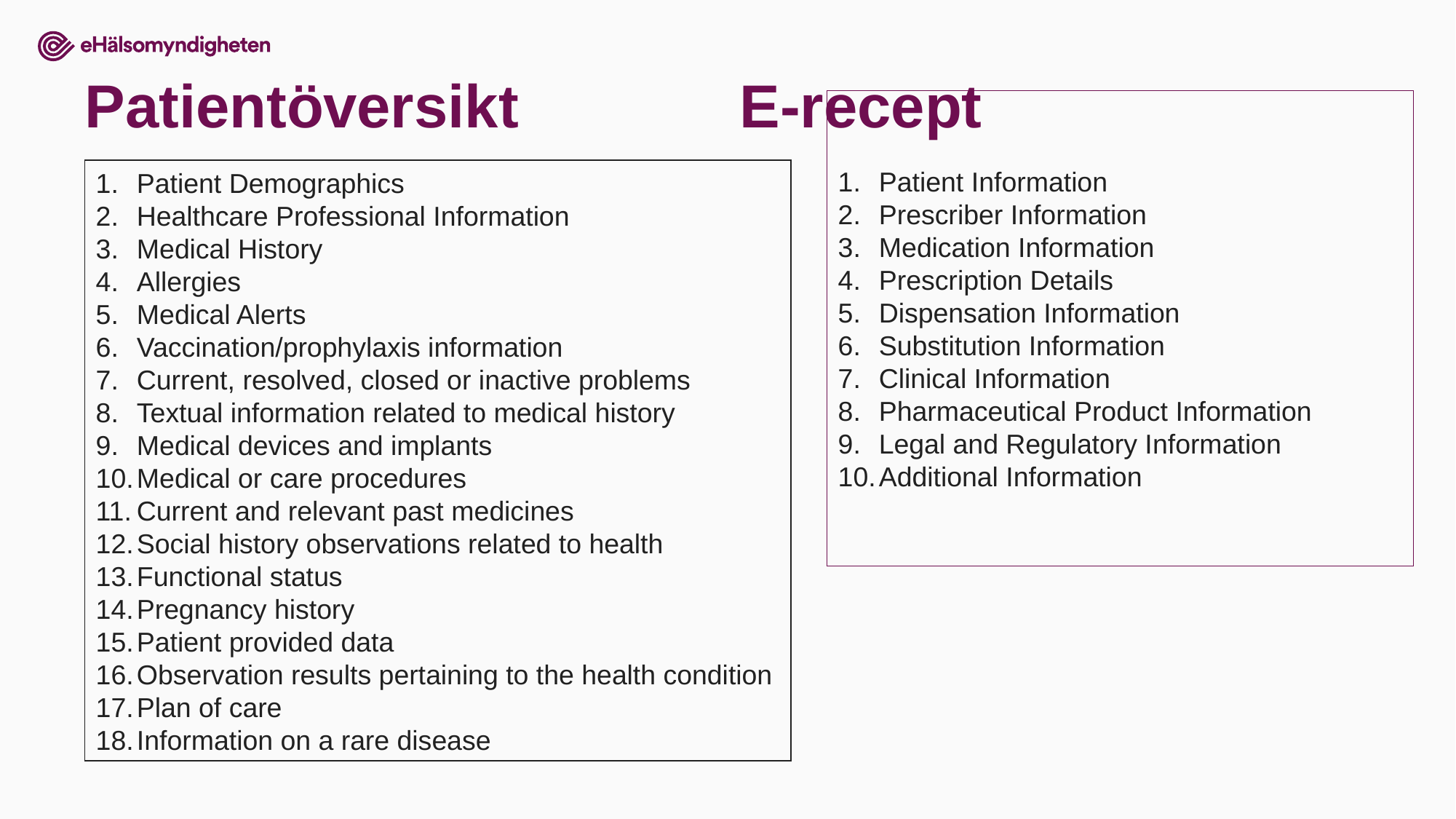

# Patientöversikt			E-recept
Patient Demographics
Healthcare Professional Information
Medical History
Allergies
Medical Alerts
Vaccination/prophylaxis information
Current, resolved, closed or inactive problems
Textual information related to medical history
Medical devices and implants
Medical or care procedures
Current and relevant past medicines
Social history observations related to health
Functional status
Pregnancy history
Patient provided data
Observation results pertaining to the health condition
Plan of care
Information on a rare disease
Patient Information
Prescriber Information
Medication Information
Prescription Details
Dispensation Information
Substitution Information
Clinical Information
Pharmaceutical Product Information
Legal and Regulatory Information
Additional Information